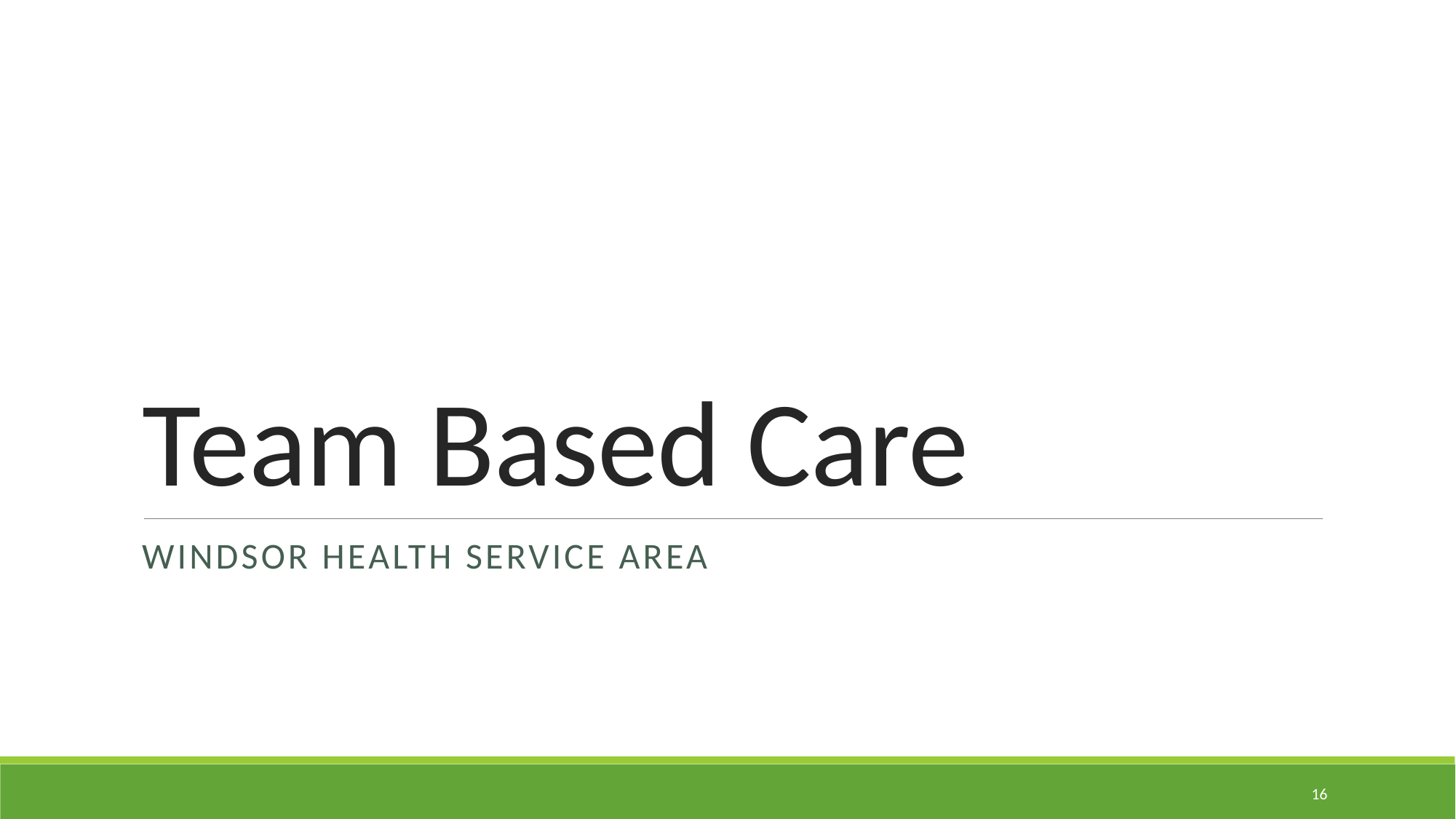

# Team Based Care
Windsor health service Area
16